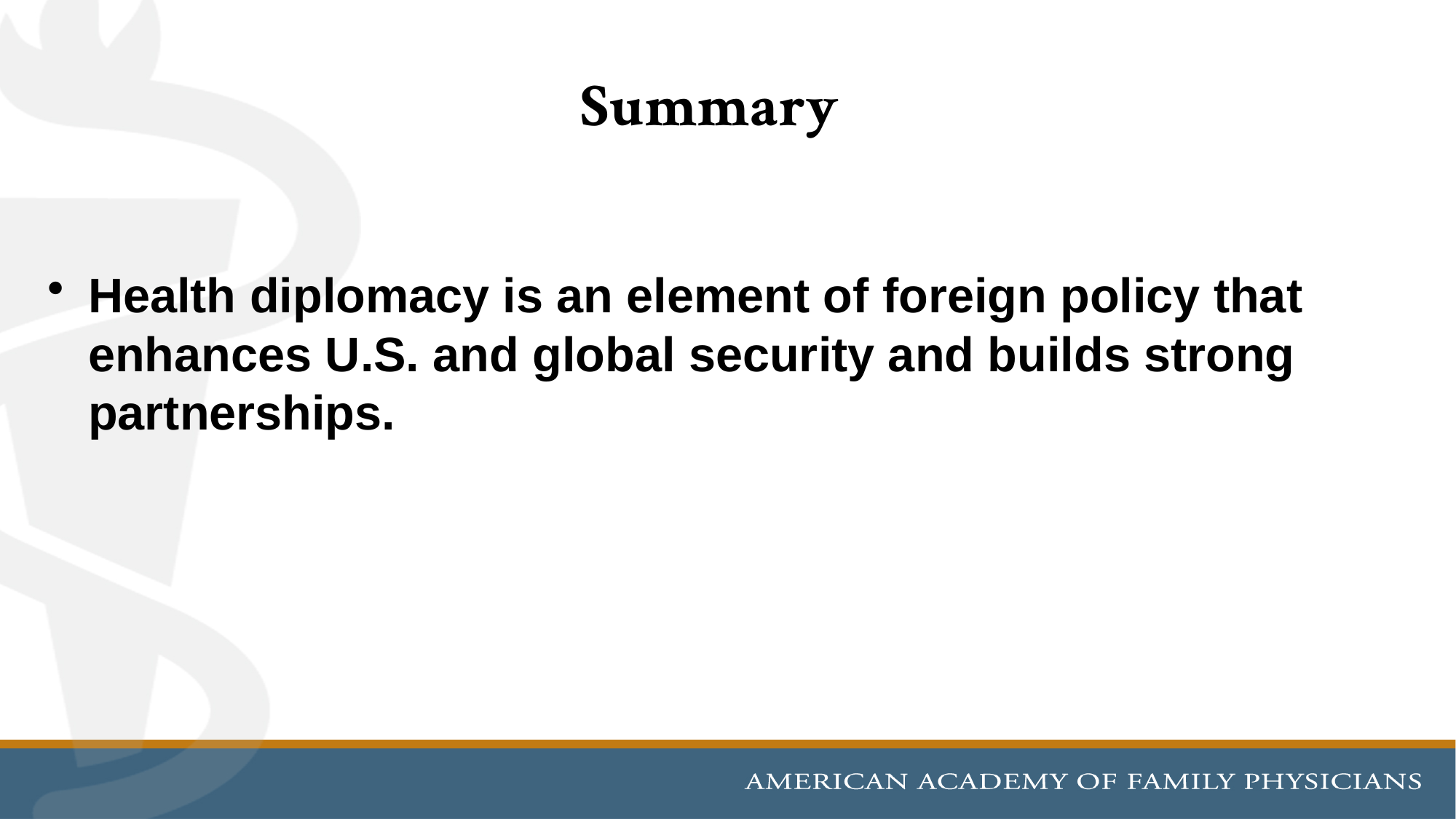

# Summary

Health diplomacy is an element of foreign policy that enhances U.S. and global security and builds strong partnerships.